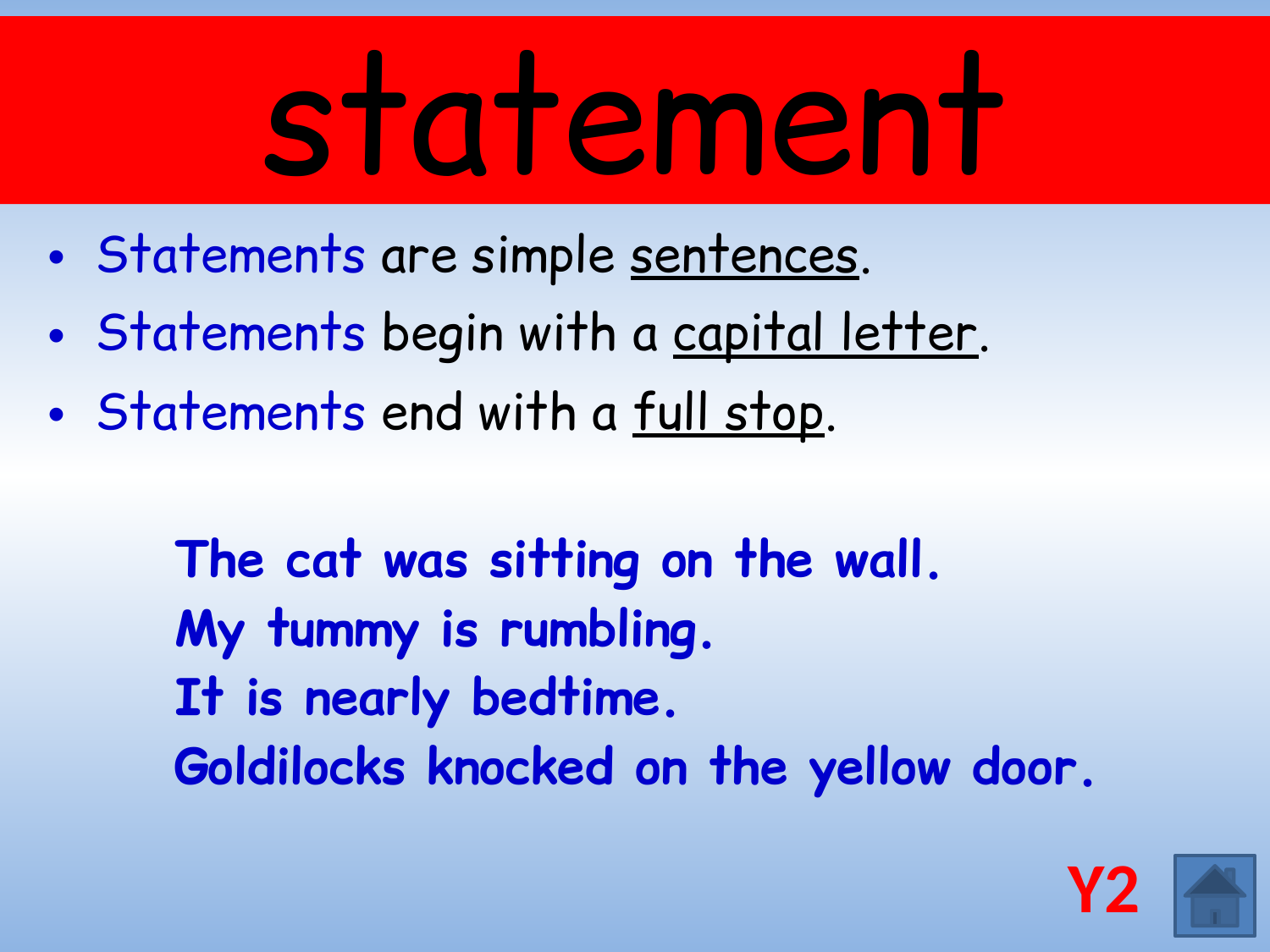

# statement
Statements are simple sentences.
Statements begin with a capital letter.
Statements end with a full stop.

	The cat was sitting on the wall.
	My tummy is rumbling.
	It is nearly bedtime.
	Goldilocks knocked on the yellow door.
Y2